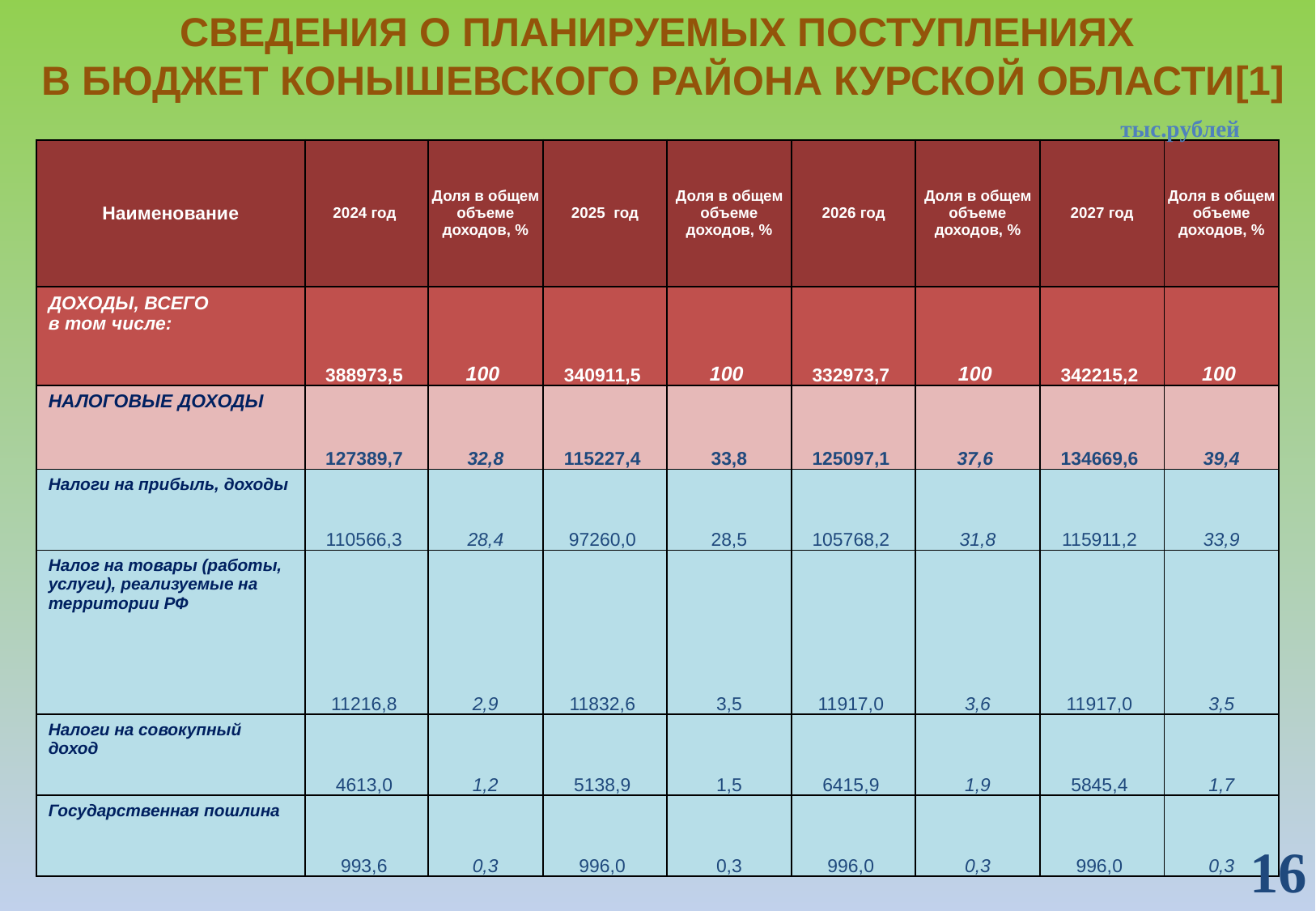

СВЕДЕНИЯ О ПЛАНИРУЕМЫХ ПОСТУПЛЕНИЯХ
В БЮДЖЕТ КОНЫШЕВСКОГО РАЙОНА КУРСКОЙ ОБЛАСТИ[1]
тыс.рублей
| Наименование | 2024 год | Доля в общем объеме доходов, % | 2025 год | Доля в общем объеме доходов, % | 2026 год | Доля в общем объеме доходов, % | 2027 год | Доля в общем объеме доходов, % |
| --- | --- | --- | --- | --- | --- | --- | --- | --- |
| ДОХОДЫ, ВСЕГО в том числе: | 388973,5 | 100 | 340911,5 | 100 | 332973,7 | 100 | 342215,2 | 100 |
| НАЛОГОВЫЕ ДОХОДЫ | 127389,7 | 32,8 | 115227,4 | 33,8 | 125097,1 | 37,6 | 134669,6 | 39,4 |
| Налоги на прибыль, доходы | 110566,3 | 28,4 | 97260,0 | 28,5 | 105768,2 | 31,8 | 115911,2 | 33,9 |
| Налог на товары (работы, услуги), реализуемые на территории РФ | 11216,8 | 2,9 | 11832,6 | 3,5 | 11917,0 | 3,6 | 11917,0 | 3,5 |
| Налоги на совокупный доход | 4613,0 | 1,2 | 5138,9 | 1,5 | 6415,9 | 1,9 | 5845,4 | 1,7 |
| Государственная пошлина | 993,6 | 0,3 | 996,0 | 0,3 | 996,0 | 0,3 | 996,0 | 0,3 |
16